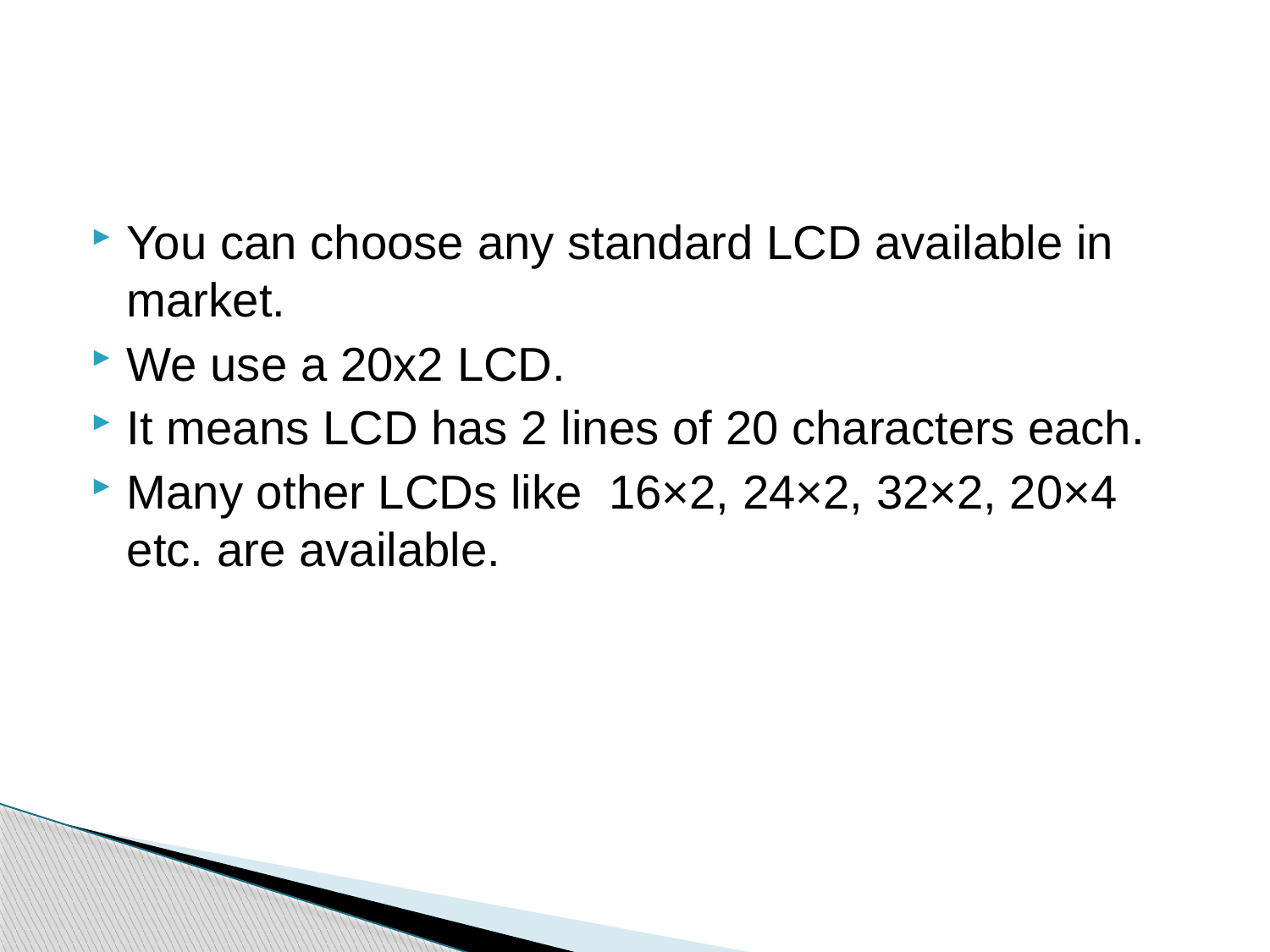

#
You can choose any standard LCD available in market.
We use a 20x2 LCD.
It means LCD has 2 lines of 20 characters each.
Many other LCDs like  16×2, 24×2, 32×2, 20×4 etc. are available.